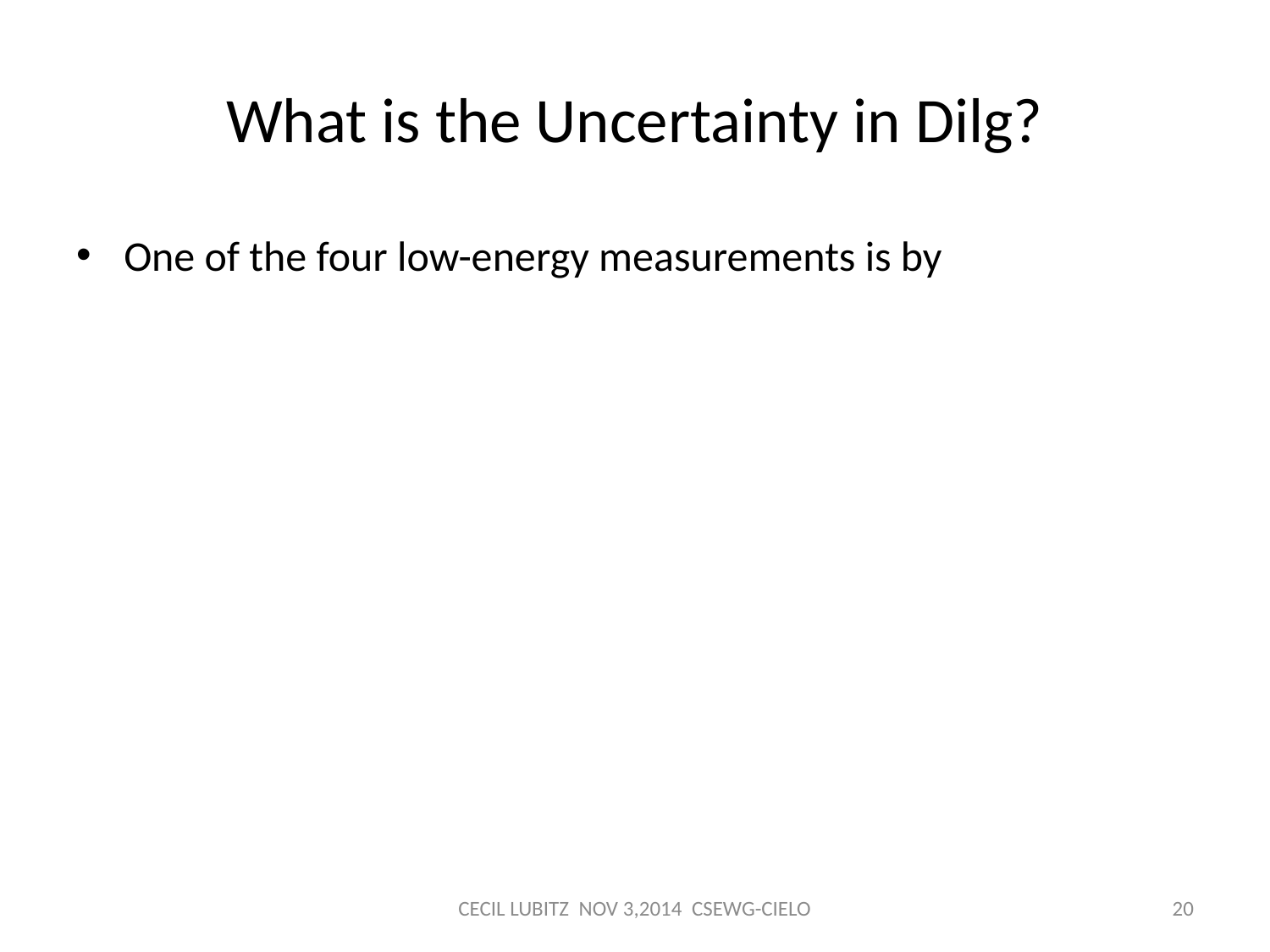

# What is the Uncertainty in Dilg?
One of the four low-energy measurements is by
CECIL LUBITZ  NOV 3,2014  CSEWG-CIELO
20